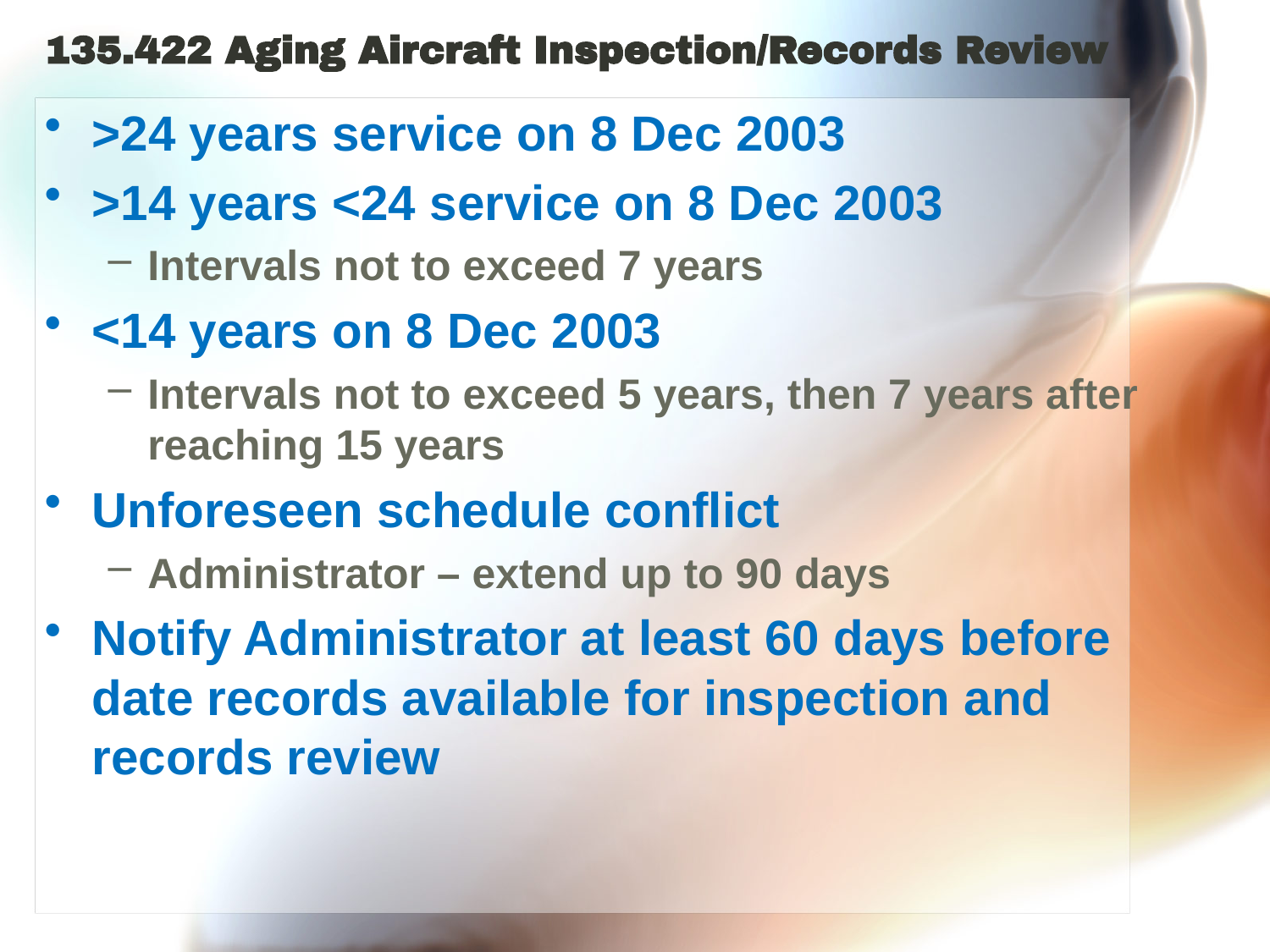

# 135.422 Aging Aircraft Inspection/Records Review
>24 years service on 8 Dec 2003
>14 years <24 service on 8 Dec 2003
Intervals not to exceed 7 years
<14 years on 8 Dec 2003
Intervals not to exceed 5 years, then 7 years after reaching 15 years
Unforeseen schedule conflict
Administrator – extend up to 90 days
Notify Administrator at least 60 days before date records available for inspection and records review